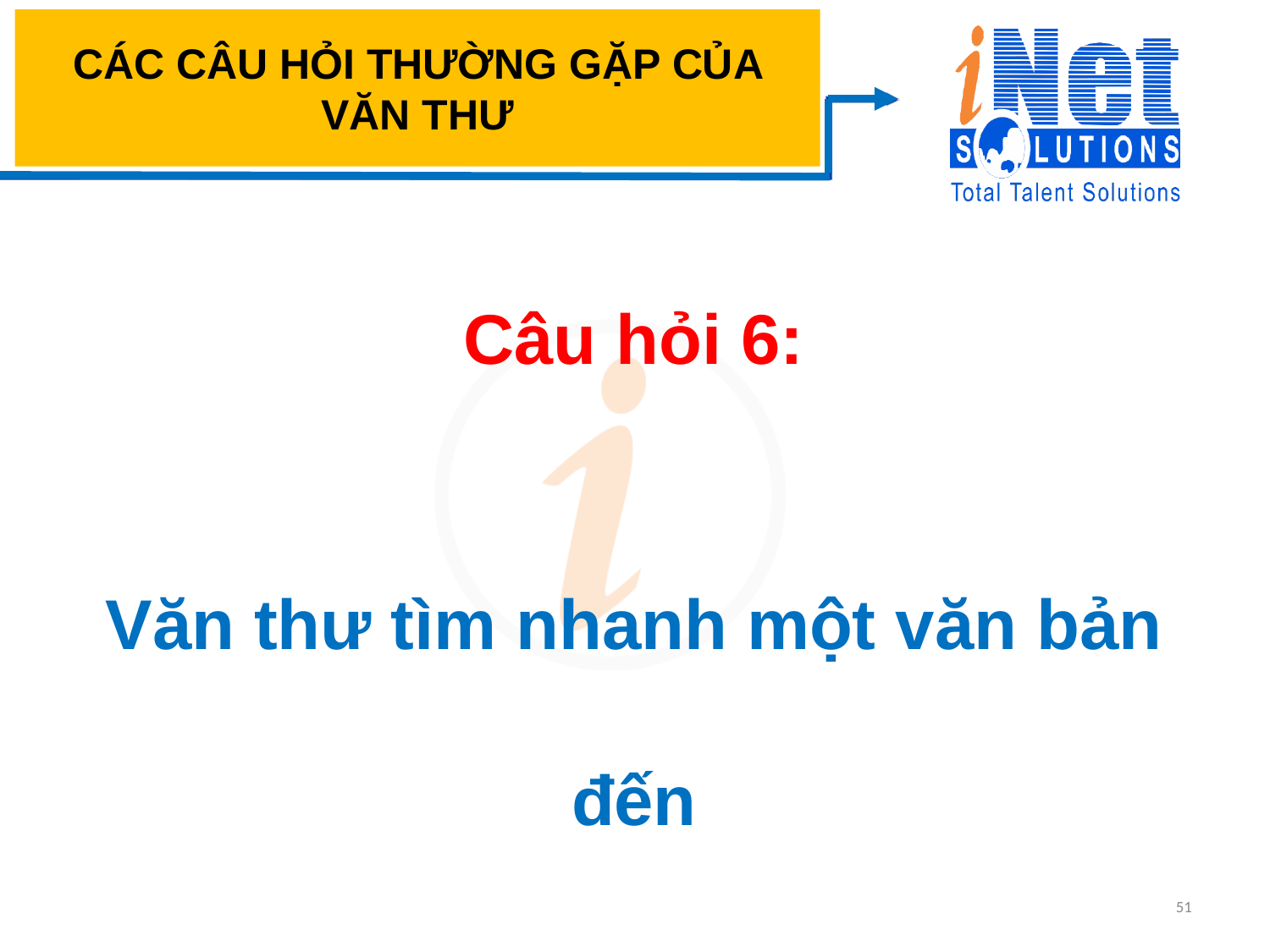

# CÁC CÂU HỎI THƯỜNG GẶP CỦA VĂN THƯ
Câu hỏi 6:
Văn thư tìm nhanh một văn bản đến
51